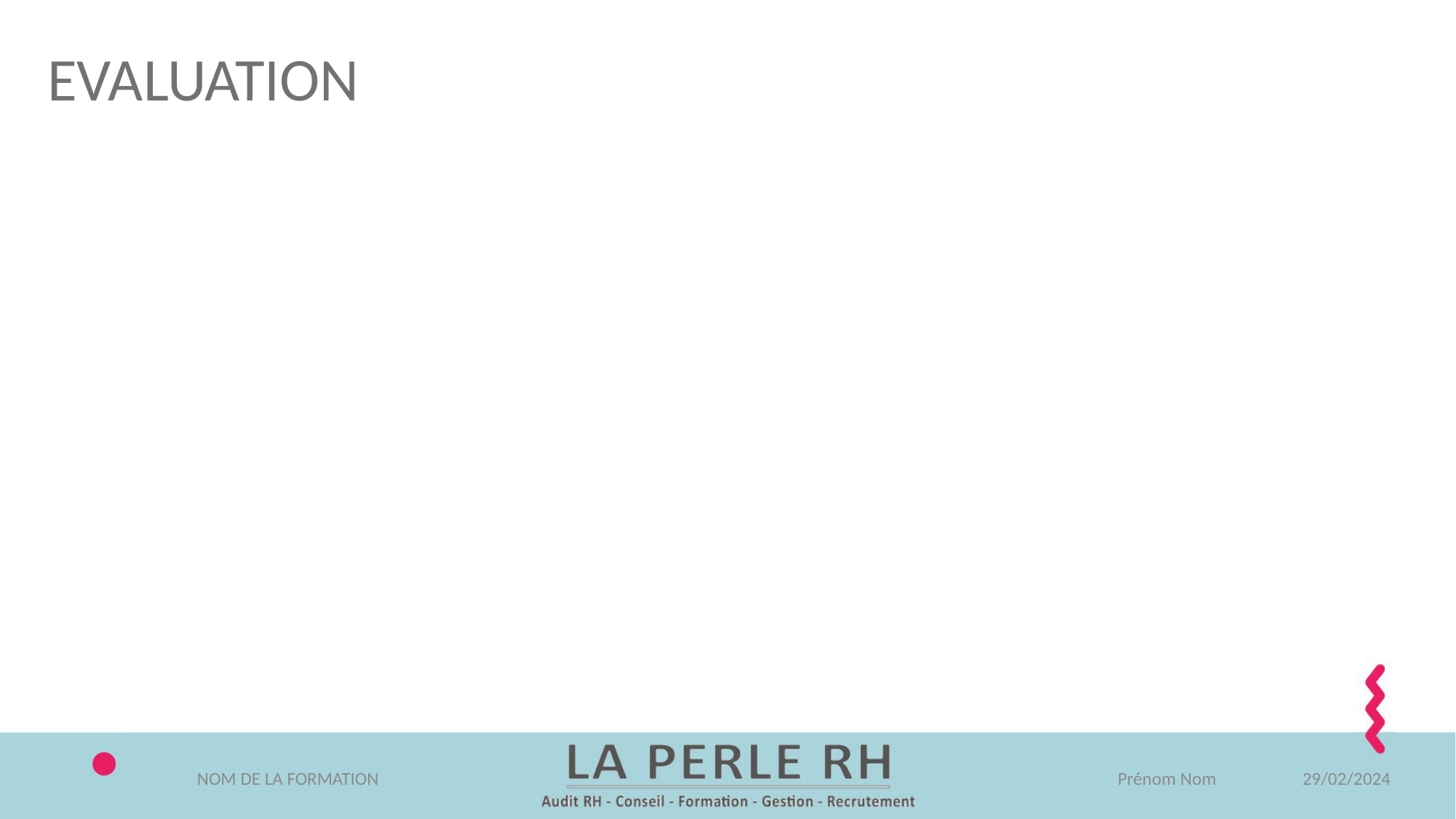

# EVALUATION
Prénom Nom
NOM DE LA FORMATION
29/02/2024